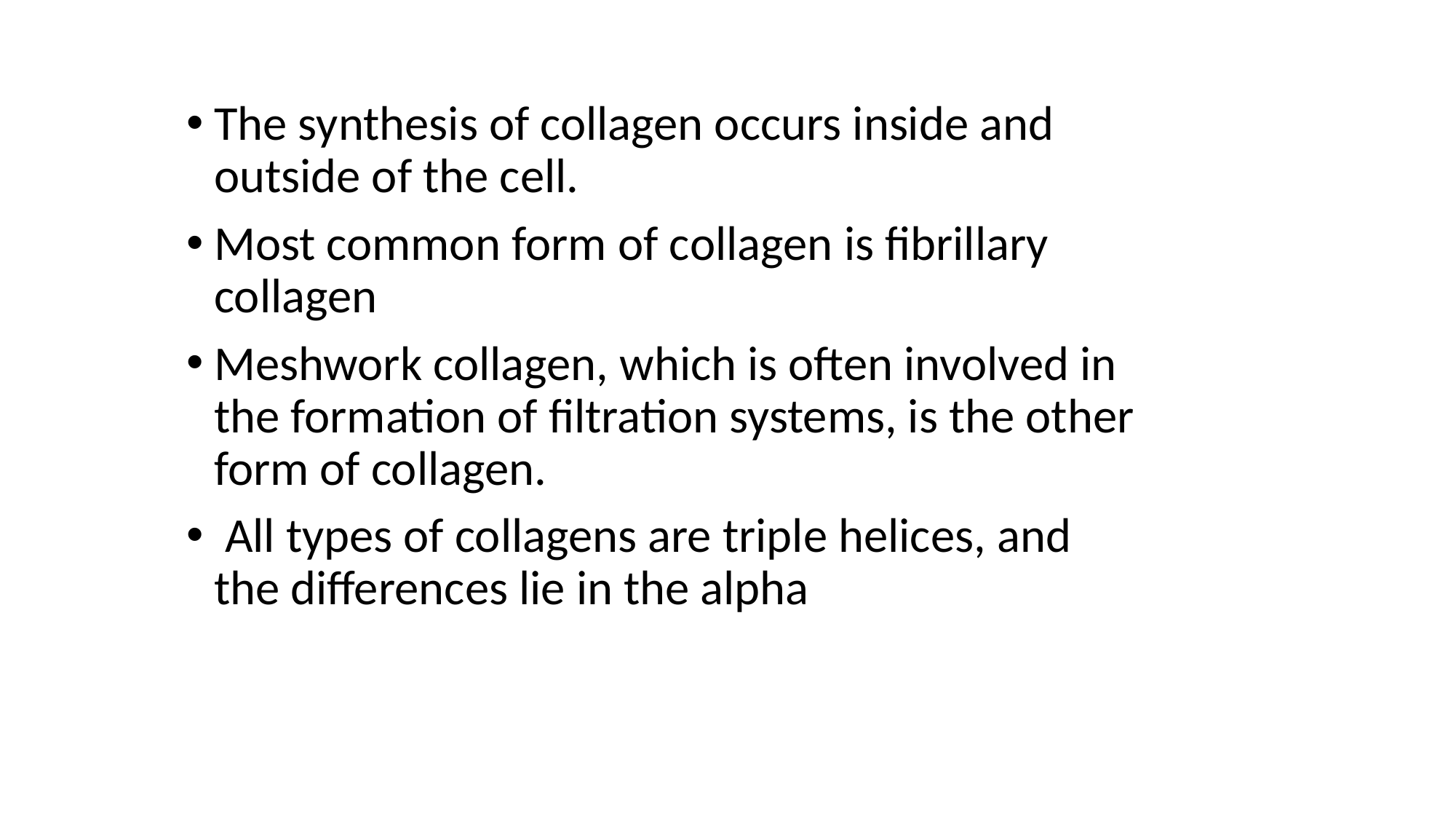

The synthesis of collagen occurs inside and outside of the cell.
Most common form of collagen is fibrillary collagen
Meshwork collagen, which is often involved in the formation of filtration systems, is the other form of collagen.
 All types of collagens are triple helices, and the differences lie in the alpha